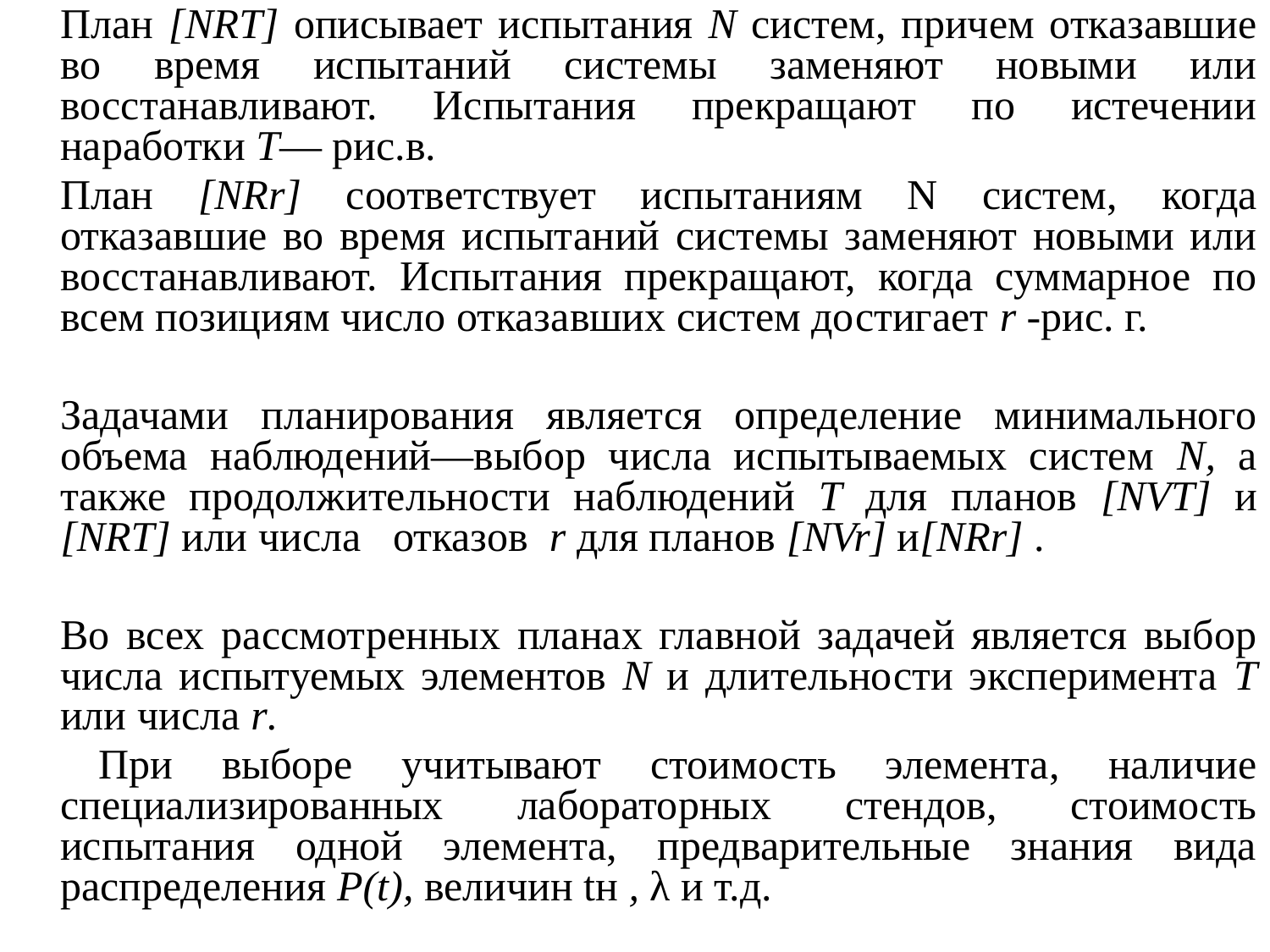

План [NRТ] описывает испытания N систем, причем отказавшие во время испытаний системы заменяют новыми или восстанавливают. Испытания прекращают по истечении наработки Т— рис.в.
	План [NRr] соответствует испытаниям N систем, когда отказавшие во время испытаний системы заменяют новыми или восстанавливают. Испытания прекращают, когда суммарное по всем позициям число отказавших систем достигает r -рис. г.

	Задачами планирования является определение минимального объема наблюдений—выбор числа испытываемых систем N, а также продолжительности наблюдений Т для планов [NVТ] и [NRТ] или числа   отказов  r для планов [NVr] и[NRr] .

	Во всех рассмотренных планах главной задачей является выбор числа испытуемых элементов N и длительности эксперимента Т или числа r.
 	При выборе учитывают стоимость элемента, наличие специализированных лабораторных стендов, стоимость испытания одной элемента, предварительные знания вида распределения P(t), величин tн , λ и т.д.